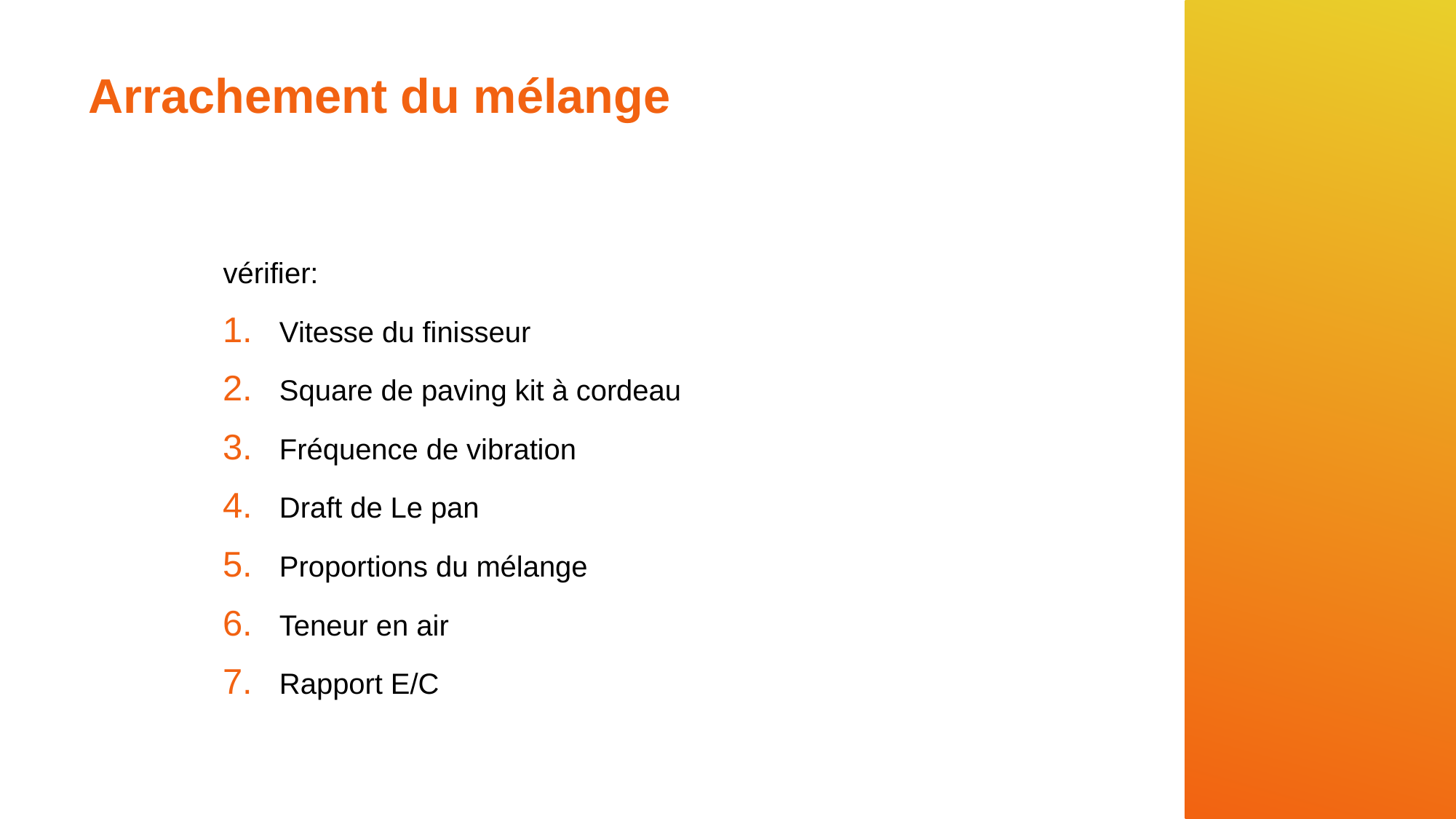

# Arrachement du mélange
vérifier:
Vitesse du finisseur
Square de paving kit à cordeau
Fréquence de vibration
Draft de Le pan
Proportions du mélange
Teneur en air
Rapport E/C